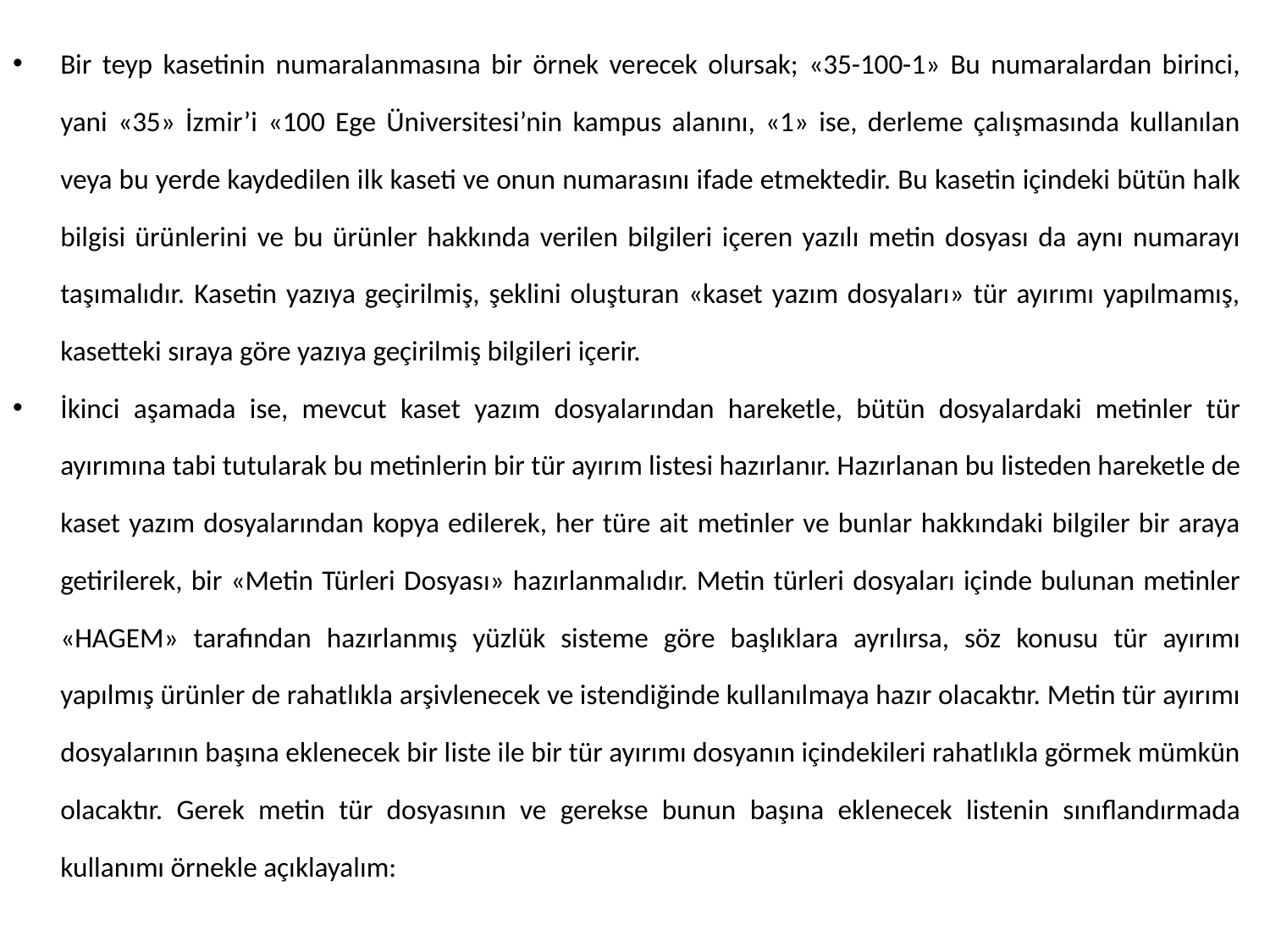

Bir teyp kasetinin numaralanmasına bir örnek verecek olursak; «35-100-1» Bu numaralardan birinci, yani «35» İzmir’i «100 Ege Üniversitesi’nin kampus alanını, «1» ise, derleme çalışmasında kullanılan veya bu yerde kaydedilen ilk kaseti ve onun numarasını ifade etmektedir. Bu kasetin içindeki bütün halk bilgisi ürünlerini ve bu ürünler hakkında verilen bilgileri içeren yazılı metin dosyası da aynı numarayı taşımalıdır. Kasetin yazıya geçirilmiş, şeklini oluşturan «kaset yazım dosyaları» tür ayırımı yapılmamış, kasetteki sıraya göre yazıya geçirilmiş bilgileri içerir.
İkinci aşamada ise, mevcut kaset yazım dosyalarından hareketle, bütün dosyalardaki metinler tür ayırımına tabi tutularak bu metinlerin bir tür ayırım listesi hazırlanır. Hazırlanan bu listeden hareketle de kaset yazım dosyalarından kopya edilerek, her türe ait metinler ve bunlar hakkındaki bilgiler bir araya getirilerek, bir «Metin Türleri Dosyası» hazırlanmalıdır. Metin türleri dosyaları içinde bulunan metinler «HAGEM» tarafından hazırlanmış yüzlük sisteme göre başlıklara ayrılırsa, söz konusu tür ayırımı yapılmış ürünler de rahatlıkla arşivlenecek ve istendiğinde kullanılmaya hazır olacaktır. Metin tür ayırımı dosyalarının başına eklenecek bir liste ile bir tür ayırımı dosyanın içindekileri rahatlıkla görmek mümkün olacaktır. Gerek metin tür dosyasının ve gerekse bunun başına eklenecek listenin sınıflandırmada kullanımı örnekle açıklayalım: